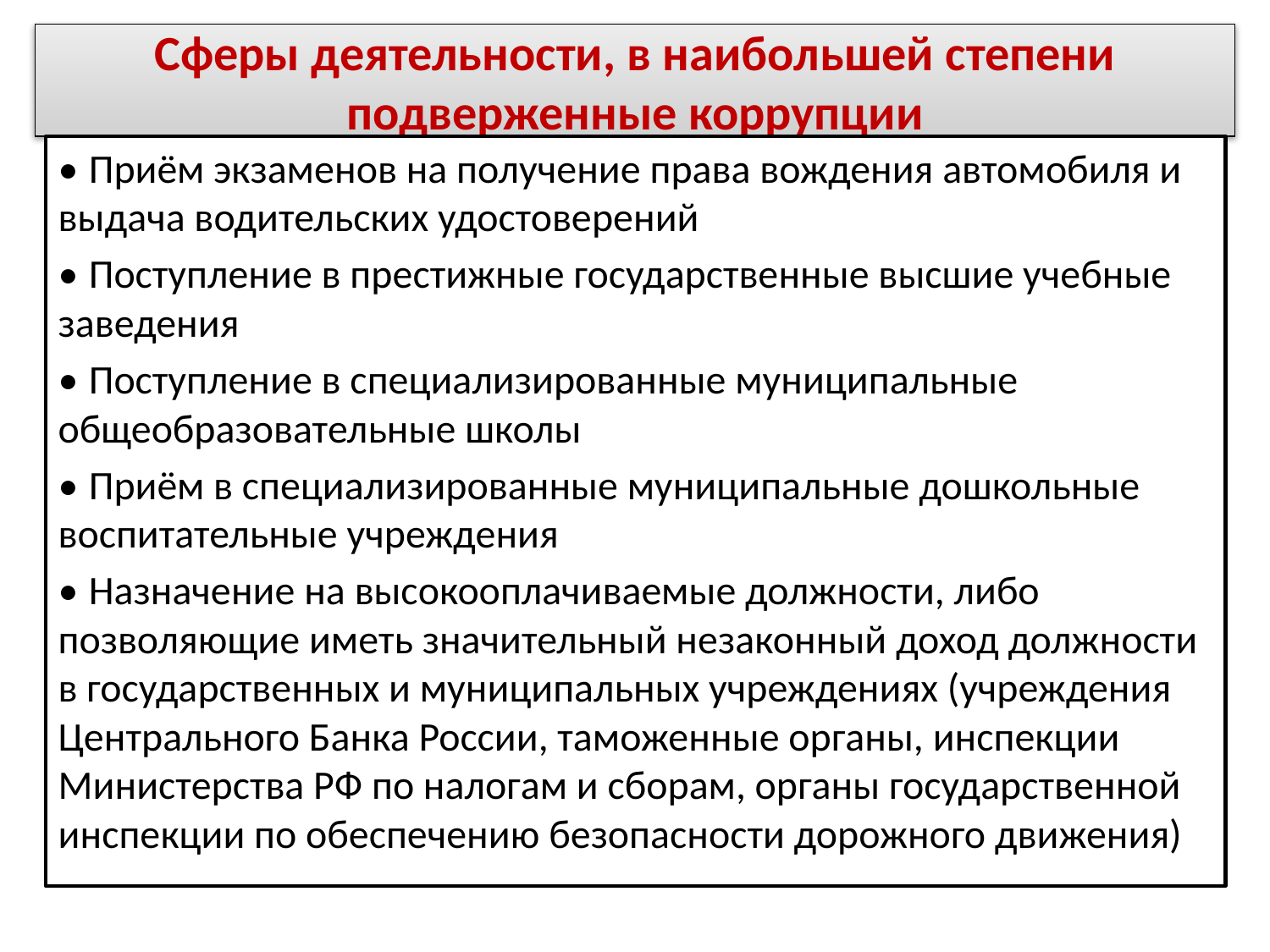

# Сферы деятельности, в наибольшей степени подверженные коррупции
•	Приём экзаменов на получение права вождения автомобиля и выдача водительских удостоверений
•	Поступление в престижные государственные высшие учебные заведения
•	Поступление в специализированные муниципальные общеобразовательные школы
•	Приём в специализированные муниципальные дошкольные воспитательные учреждения
•	Назначение на высокооплачиваемые должности, либо позволяющие иметь значительный незаконный доход должности в государственных и муниципальных учреждениях (учреждения Центрального Банка России, таможенные органы, инспекции Министерства РФ по налогам и сборам, органы государственной инспекции по обеспечению безопасности дорожного движения)